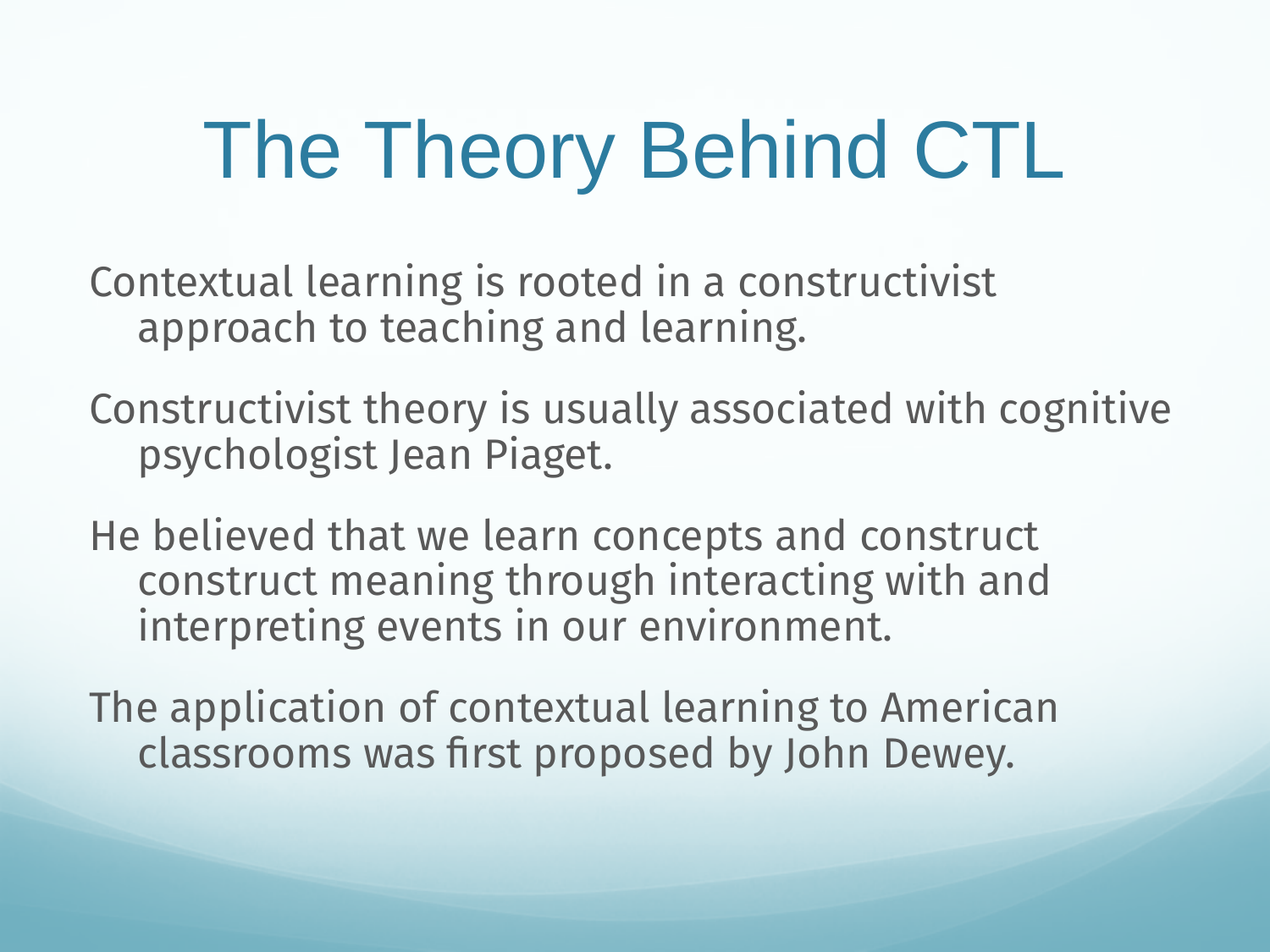

# The Theory Behind CTL
Contextual learning is rooted in a constructivist approach to teaching and learning.
Constructivist theory is usually associated with cognitive psychologist Jean Piaget.
He believed that we learn concepts and construct construct meaning through interacting with and interpreting events in our environment.
The application of contextual learning to American classrooms was first proposed by John Dewey.